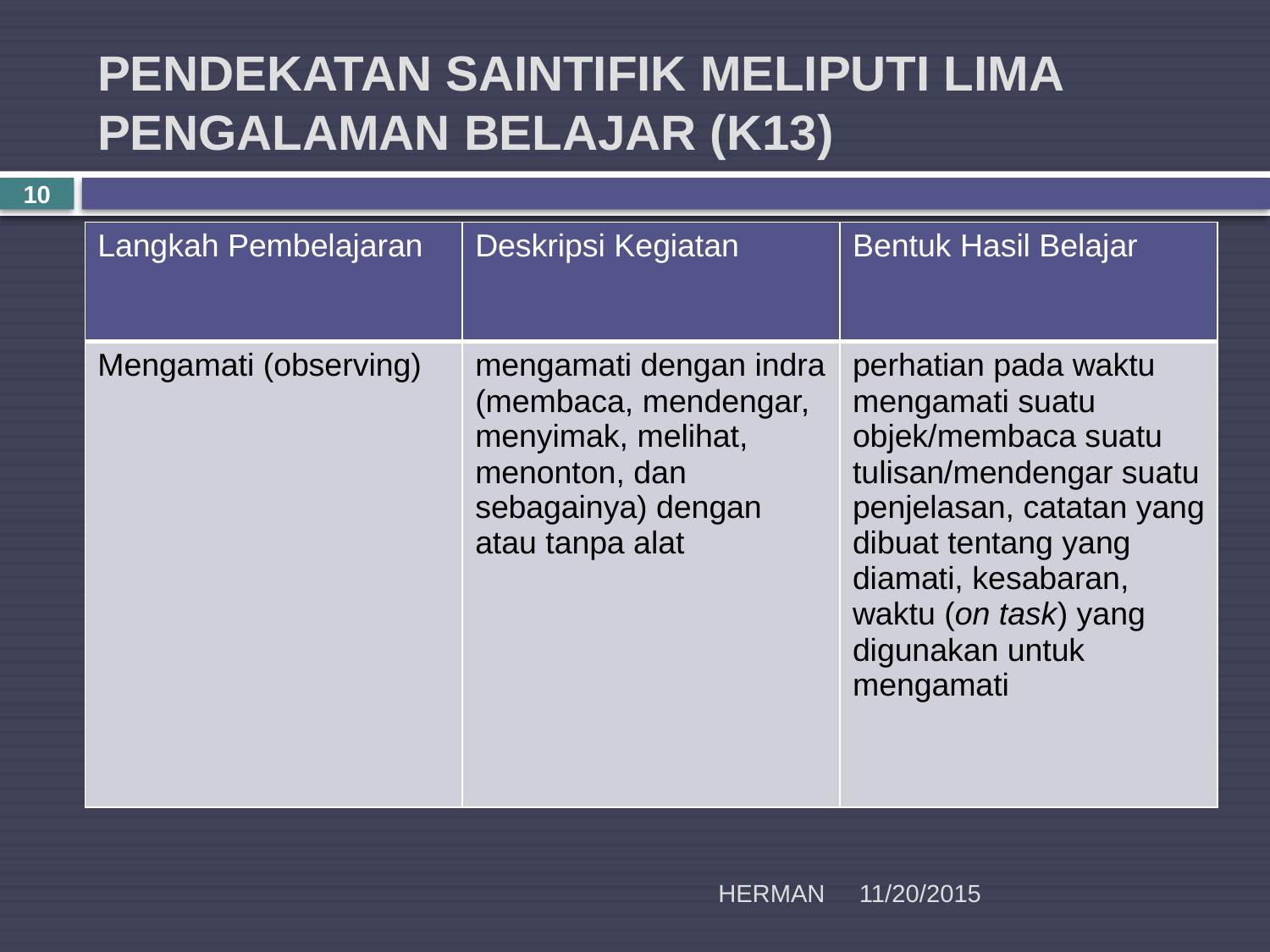

# PENDEKATAN SAINTIFIK MELIPUTI LIMA PENGALAMAN BELAJAR (K13)
10
| Langkah Pembelajaran | Deskripsi Kegiatan | Bentuk Hasil Belajar |
| --- | --- | --- |
| Mengamati (observing) | mengamati dengan indra (membaca, mendengar, menyimak, melihat, menonton, dan sebagainya) dengan atau tanpa alat | perhatian pada waktu mengamati suatu objek/membaca suatu tulisan/mendengar suatu penjelasan, catatan yang dibuat tentang yang diamati, kesabaran, waktu (on task) yang digunakan untuk mengamati |
HERMAN
11/20/2015